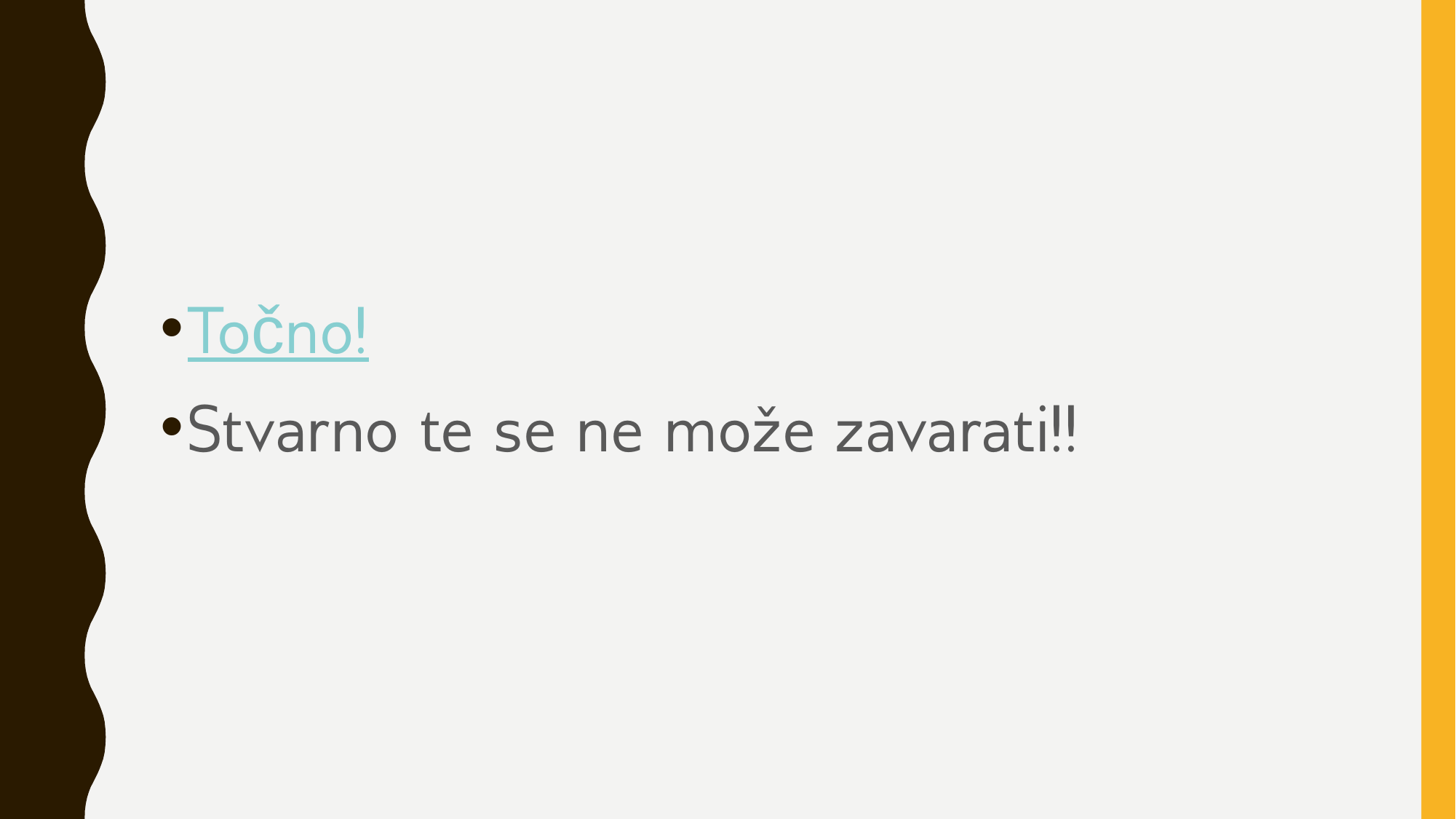

Točno!
Stvarno te se ne može zavarati!!